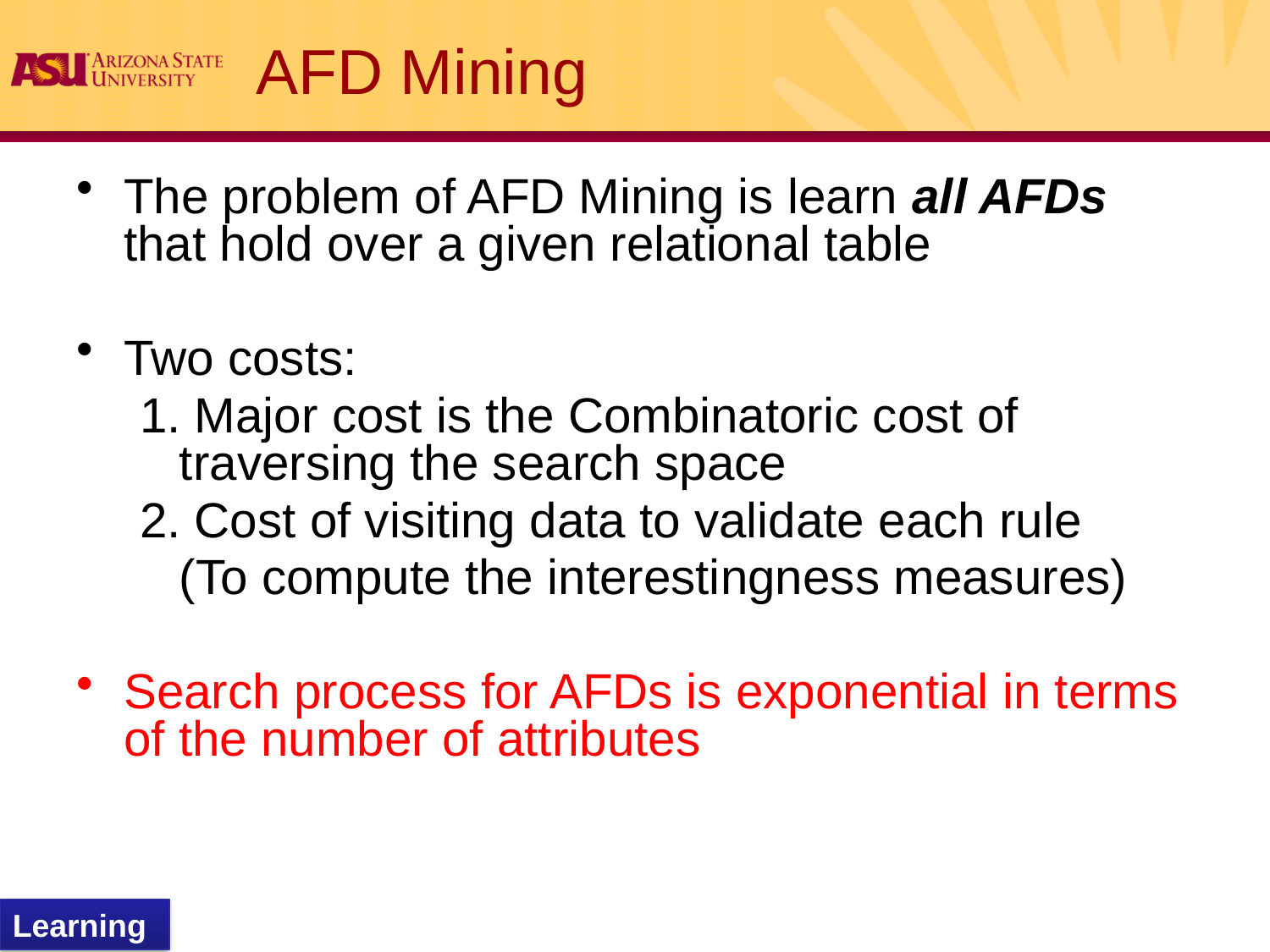

# AFD Mining
The problem of AFD Mining is learn all AFDs that hold over a given relational table

Two costs:
1. Major cost is the Combinatoric cost of traversing the search space
2. Cost of visiting data to validate each rule
	(To compute the interestingness measures)

Search process for AFDs is exponential in terms of the number of attributes

Learning